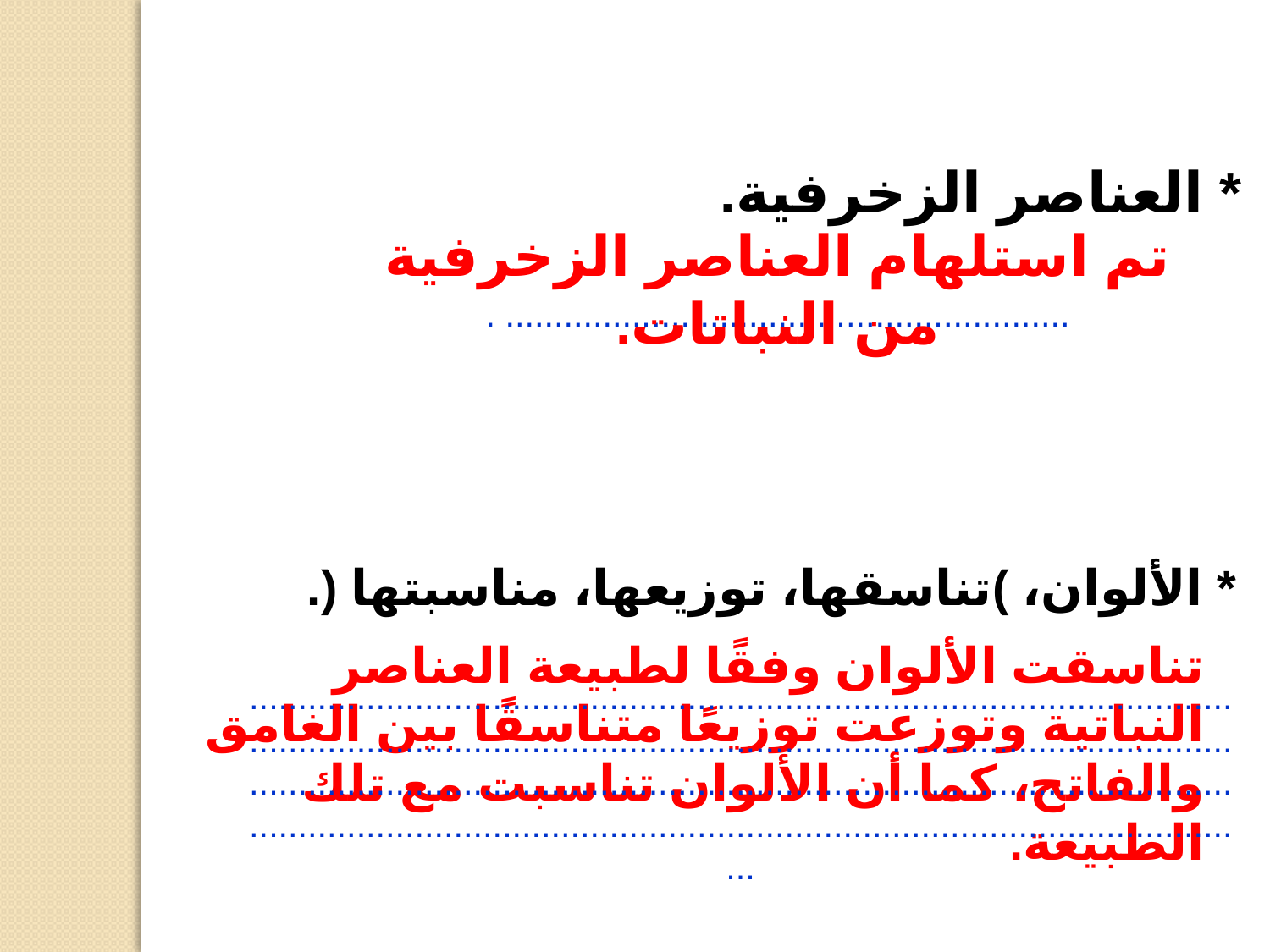

* العناصر الزخرفية.

.......................................................... .

تم استلهام العناصر الزخرفية من النباتات.
* الألوان، )تناسقها، توزيعها، مناسبتها (.

.......................................................................................................................................................................................................................................................................................................................................................................................................................
تناسقت الألوان وفقًا لطبيعة العناصر النباتية وتوزعت توزيعًا متناسقًا بين الغامق والفاتح، كما أن الألوان تناسبت مع تلك الطبيعة.